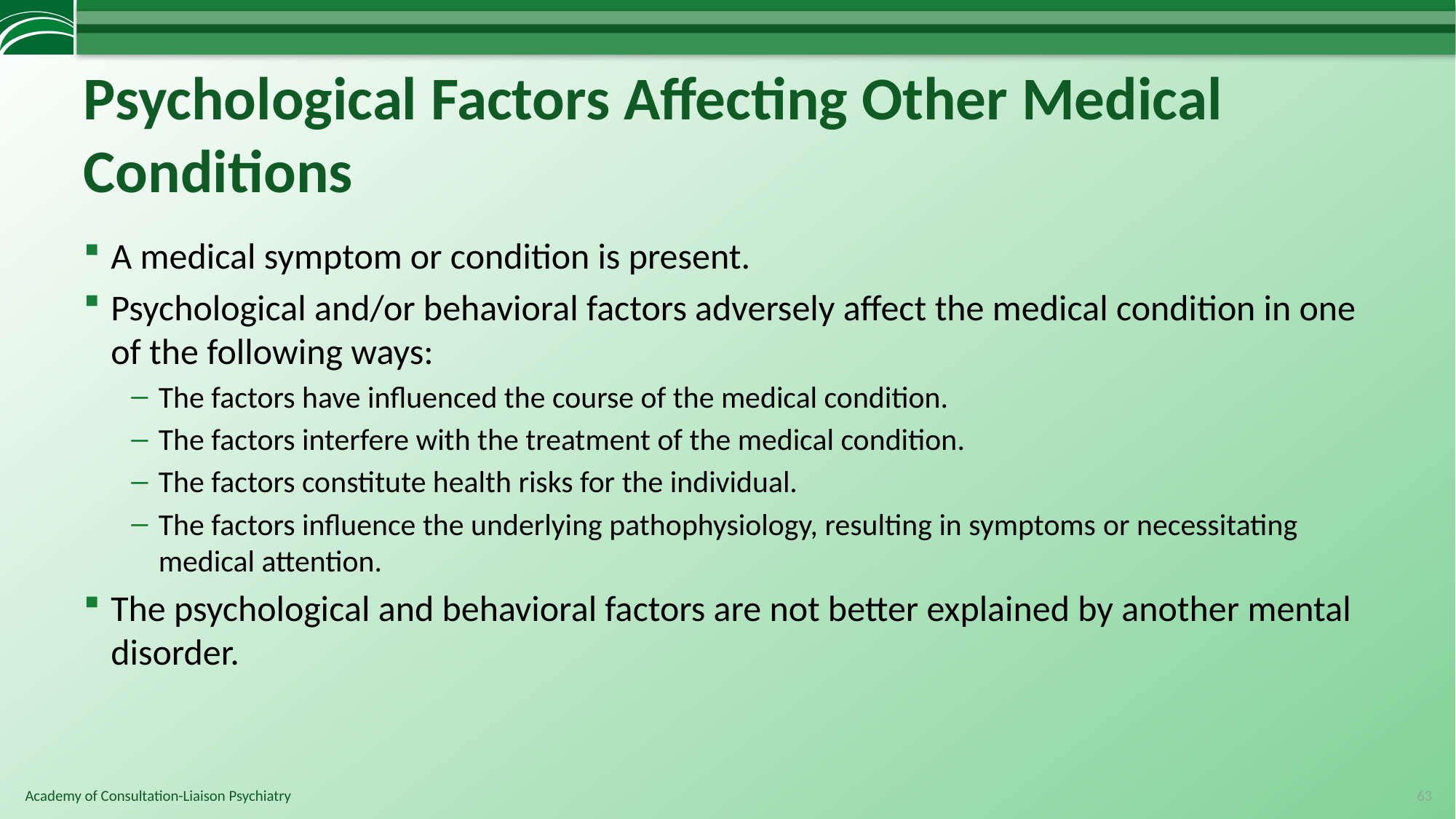

# Psychological Factors Affecting Other Medical Conditions
A medical symptom or condition is present.
Psychological and/or behavioral factors adversely affect the medical condition in one of the following ways:
The factors have influenced the course of the medical condition.
The factors interfere with the treatment of the medical condition.
The factors constitute health risks for the individual.
The factors influence the underlying pathophysiology, resulting in symptoms or necessitating medical attention.
The psychological and behavioral factors are not better explained by another mental disorder.

63